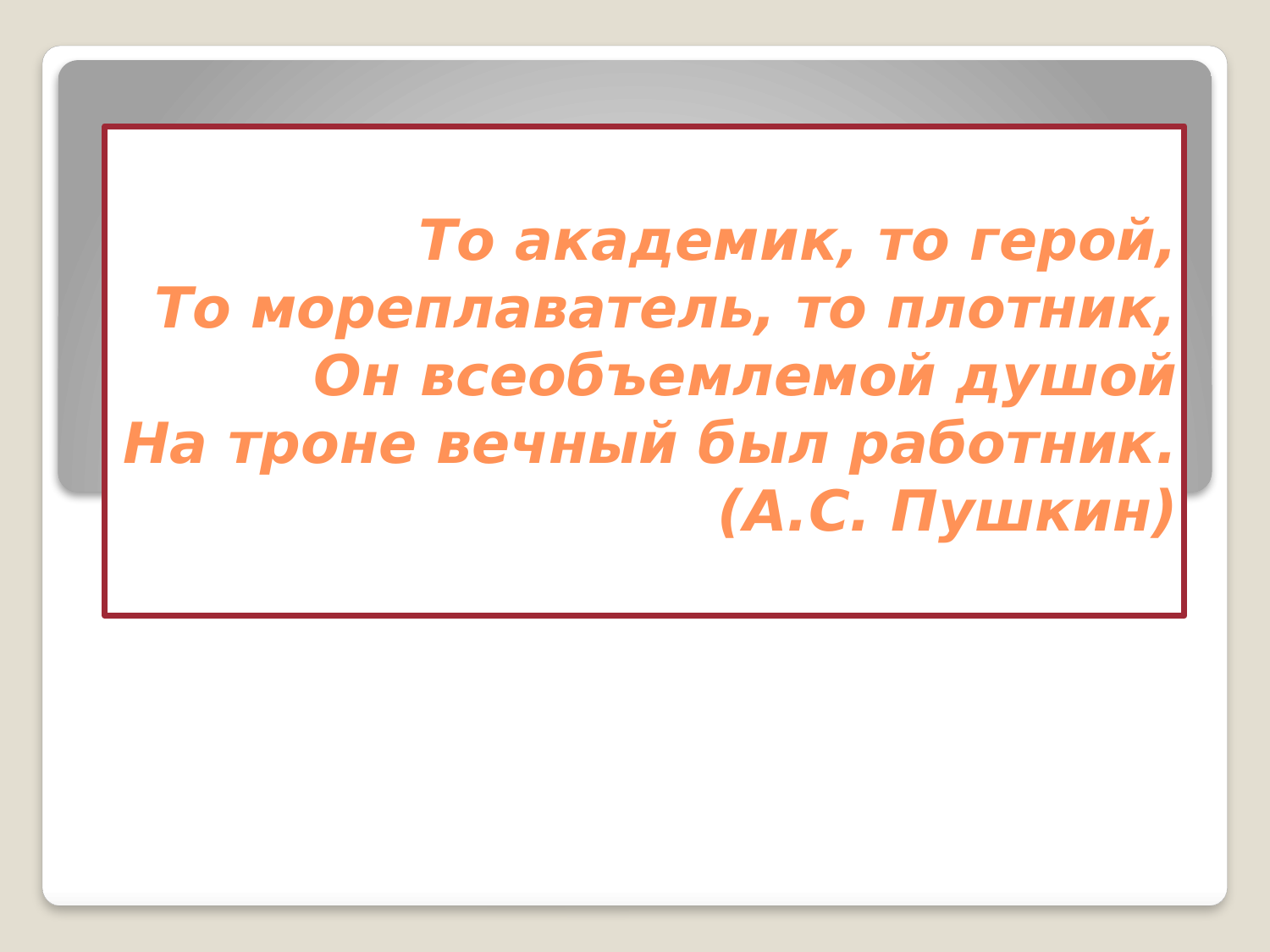

# То академик, то герой, То мореплаватель, то плотник, Он всеобъемлемой душой На троне вечный был работник. (А.С. Пушкин)